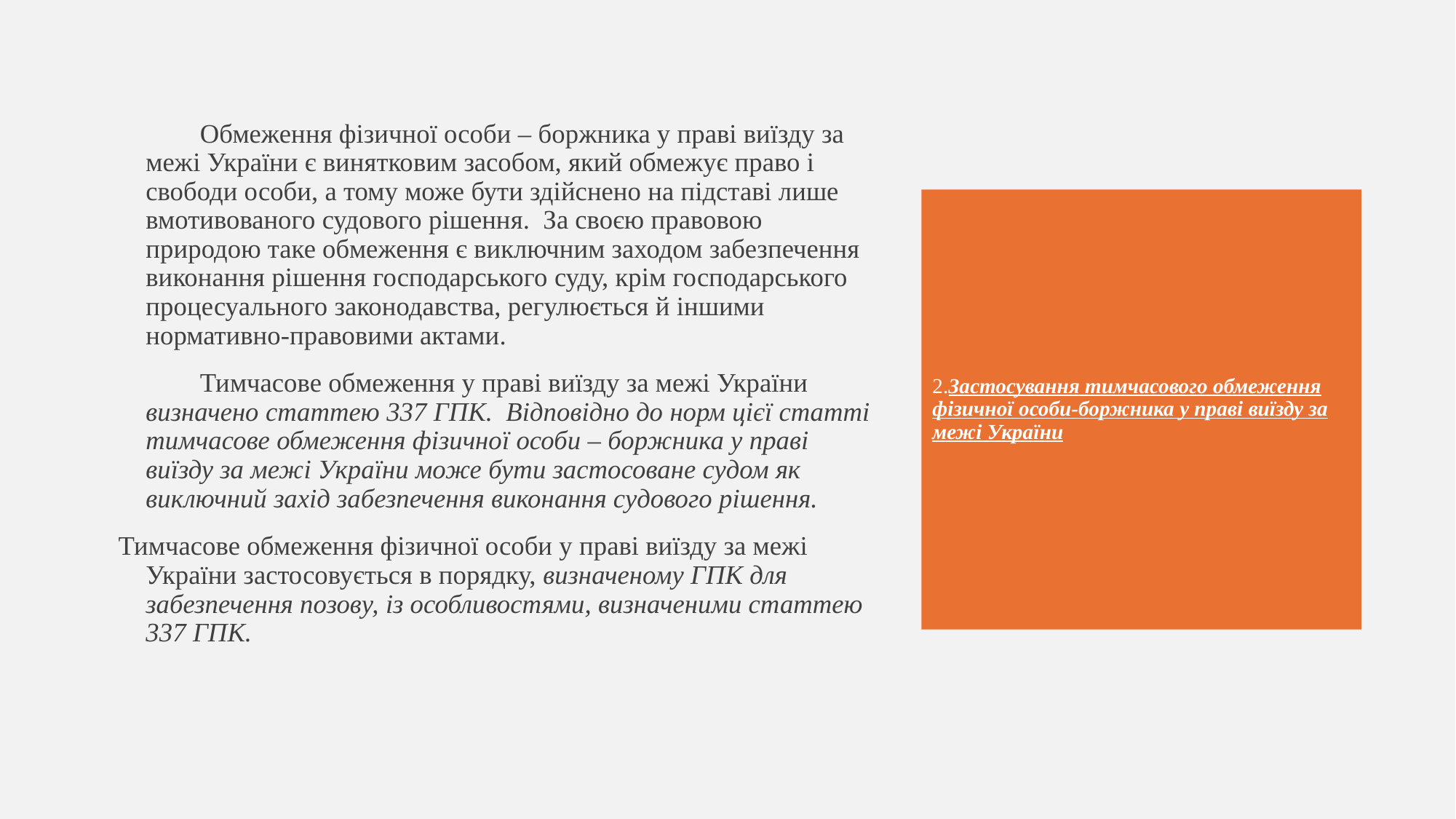

Обмеження фізичної особи – боржника у праві виїзду за межі України є винятковим засобом, який обмежує право і свободи особи, а тому може бути здійснено на підставі лише вмотивованого судового рішення.  За своєю правовою природою таке обмеження є виключним заходом забезпечення виконання рішення господарського суду, крім господарського процесуального законодавства, регулюється й іншими нормативно-правовими актами.
Тимчасове обмеження у праві виїзду за межі України визначено статтею 337 ГПК.  Відповідно до норм цієї статті тимчасове обмеження фізичної особи – боржника у праві виїзду за межі України може бути застосоване судом як виключний захід забезпечення виконання судового рішення.
Тимчасове обмеження фізичної особи у праві виїзду за межі України застосовується в порядку, визначеному ГПК для забезпечення позову, із особливостями, визначеними статтею 337 ГПК.
# 2.Застосування тимчасового обмеження фізичної особи-боржника у праві виїзду за межі України